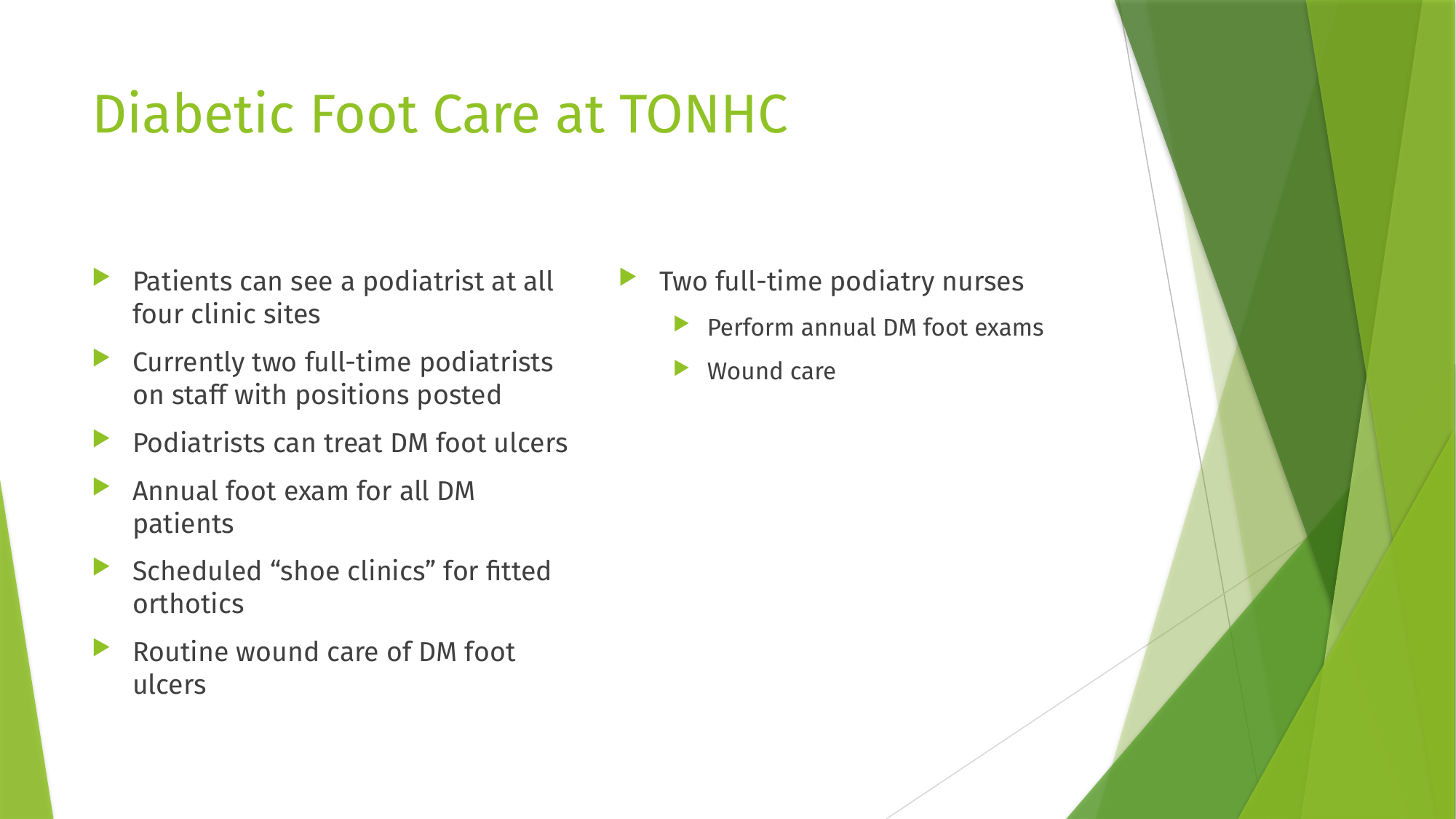

# Diabetic Foot Care at TONHC
Patients can see a podiatrist at all four clinic sites
Currently two full-time podiatrists on staff with positions posted
Podiatrists can treat DM foot ulcers
Annual foot exam for all DM patients
Scheduled “shoe clinics” for fitted orthotics
Routine wound care of DM foot ulcers
Two full-time podiatry nurses
Perform annual DM foot exams
Wound care